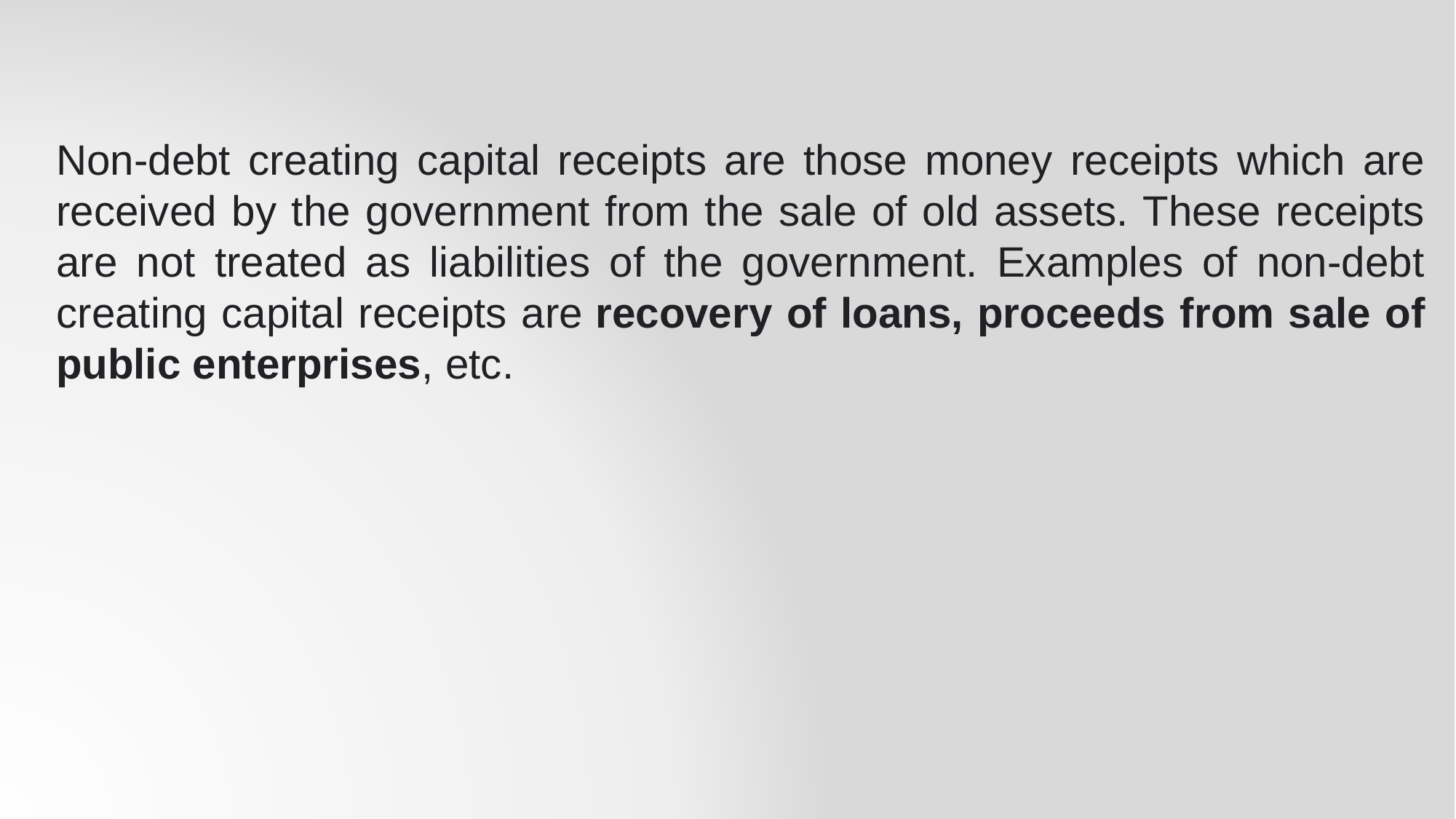

Non-debt creating capital receipts are those money receipts which are received by the government from the sale of old assets. These receipts are not treated as liabilities of the government. Examples of non-debt creating capital receipts are recovery of loans, proceeds from sale of public enterprises, etc.